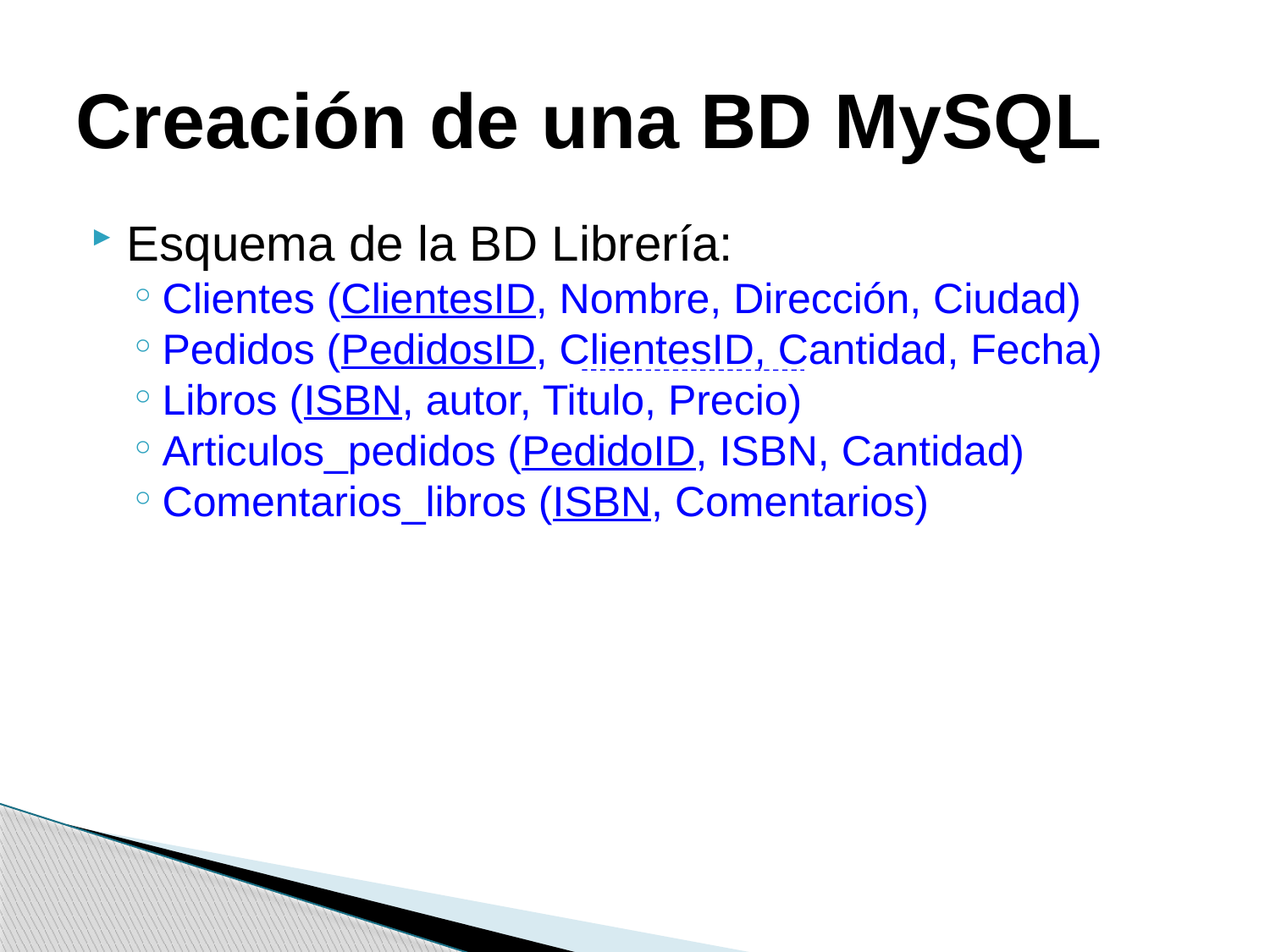

# Creación de una BD MySQL
Esquema de la BD Librería:
Clientes (ClientesID, Nombre, Dirección, Ciudad)
Pedidos (PedidosID, ClientesID, Cantidad, Fecha)
Libros (ISBN, autor, Titulo, Precio)
Articulos_pedidos (PedidoID, ISBN, Cantidad)
Comentarios_libros (ISBN, Comentarios)